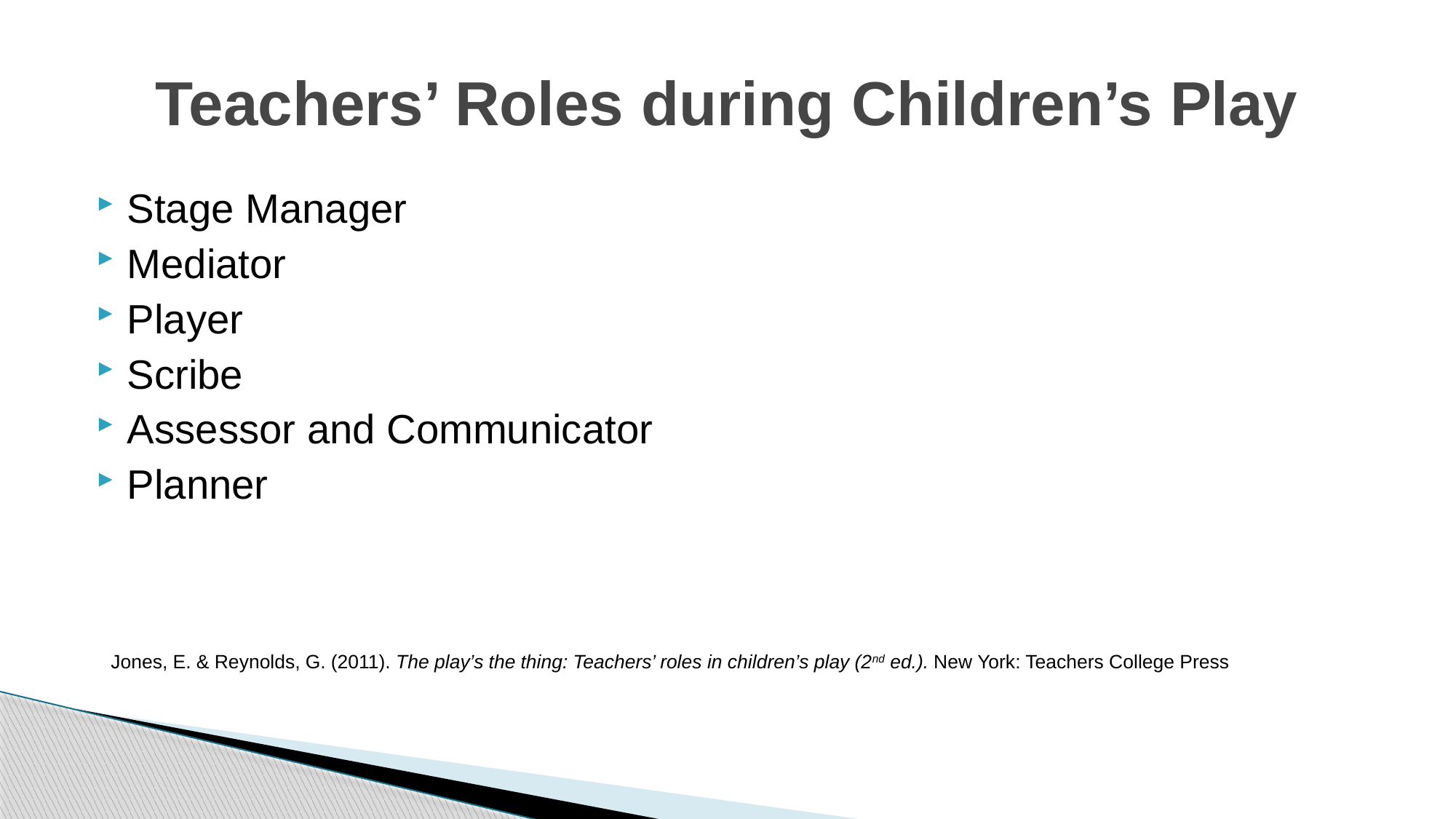

# Teachers’ Roles during Children’s Play
Stage Manager
Mediator
Player
Scribe
Assessor and Communicator
Planner
Jones, E. & Reynolds, G. (2011). The play’s the thing: Teachers’ roles in children’s play (2nd ed.). New York: Teachers College Press